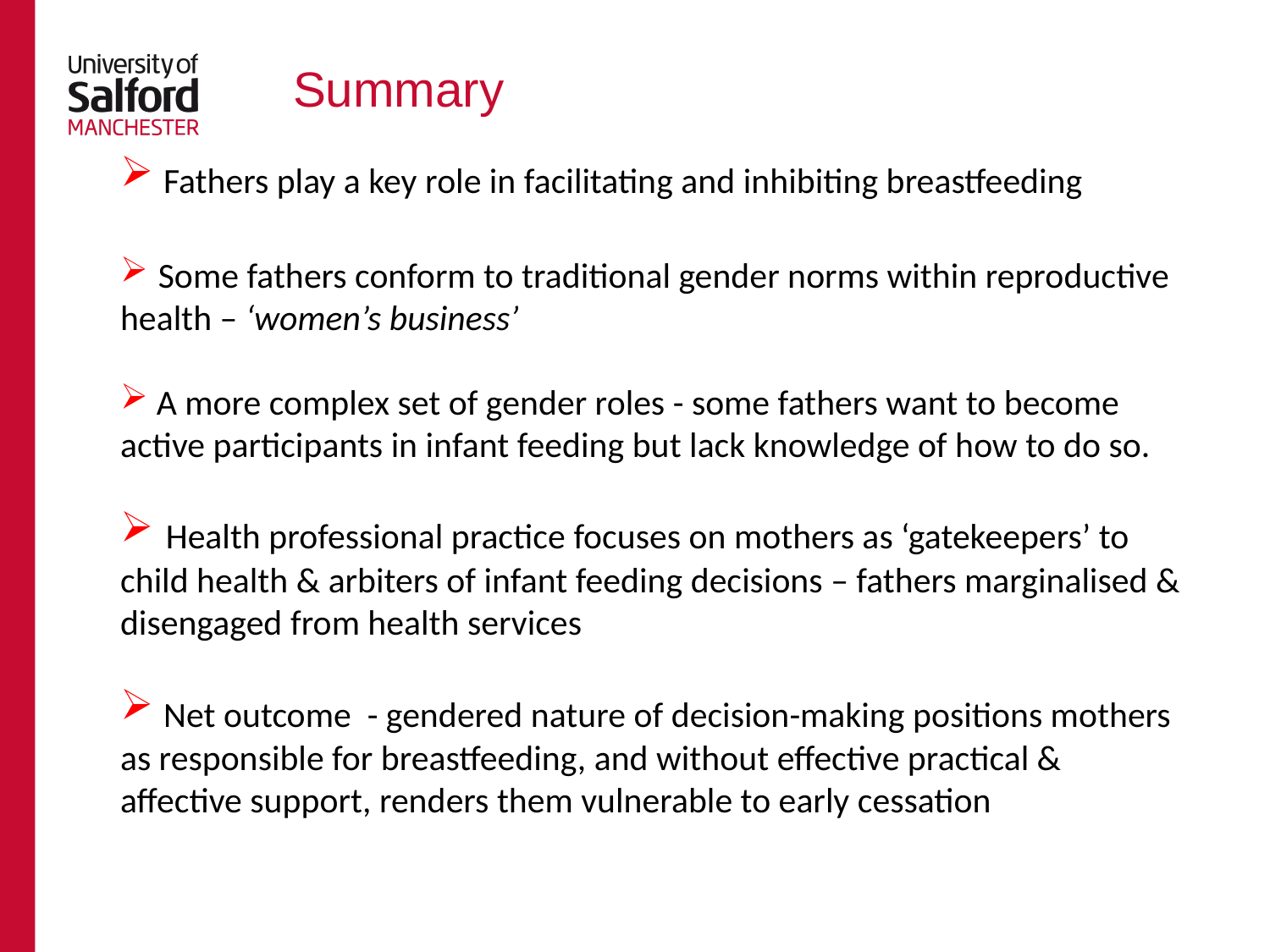

# Summary
 Fathers play a key role in facilitating and inhibiting breastfeeding

 Some fathers conform to traditional gender norms within reproductive health – ‘women’s business’

 A more complex set of gender roles - some fathers want to become active participants in infant feeding but lack knowledge of how to do so.

 Health professional practice focuses on mothers as ‘gatekeepers’ to child health & arbiters of infant feeding decisions – fathers marginalised & disengaged from health services

 Net outcome  - gendered nature of decision-making positions mothers as responsible for breastfeeding, and without effective practical & affective support, renders them vulnerable to early cessation